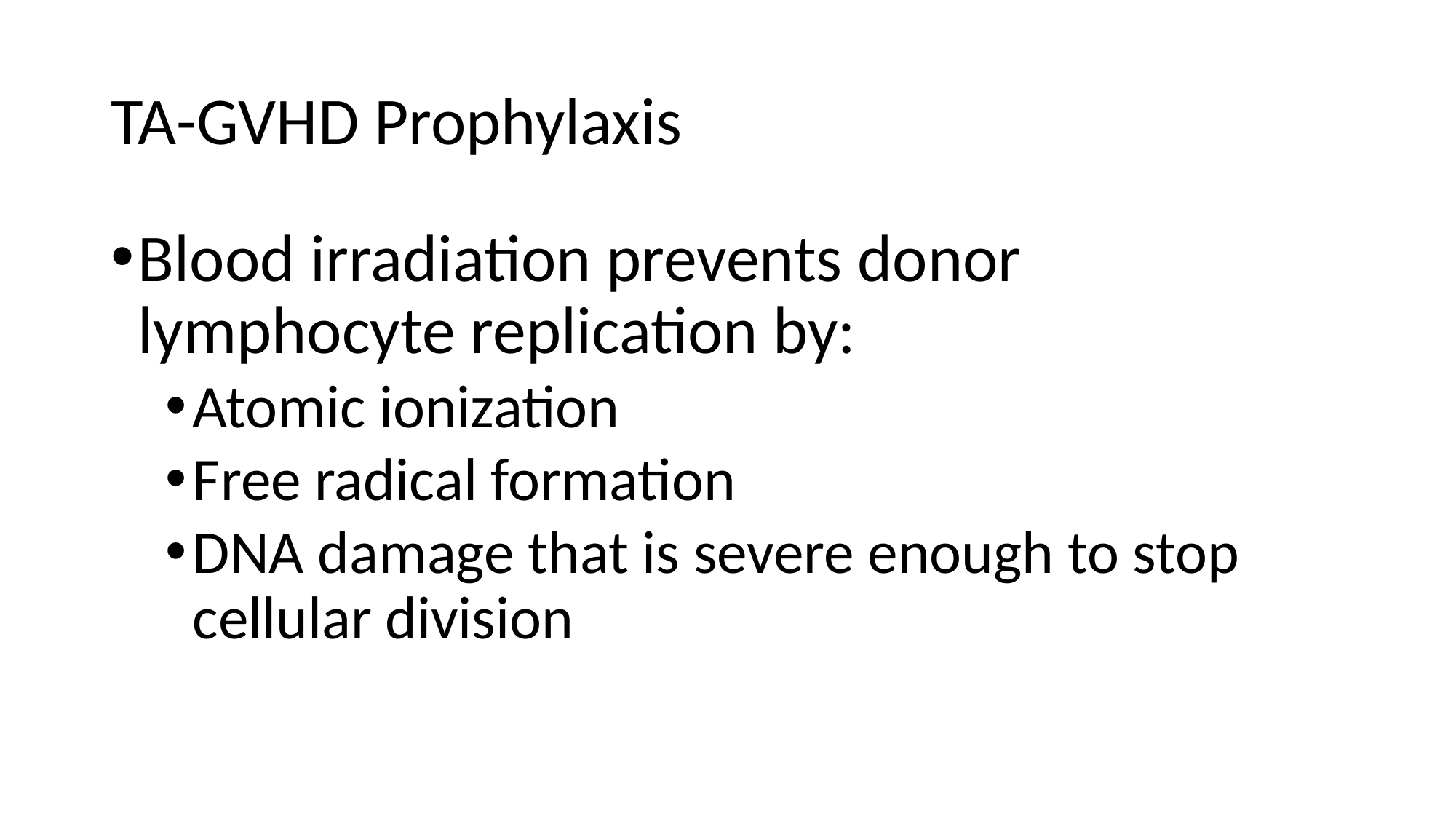

# TA-GVHD Prophylaxis
Blood irradiation prevents donor lymphocyte replication by:
Atomic ionization
Free radical formation
DNA damage that is severe enough to stop cellular division